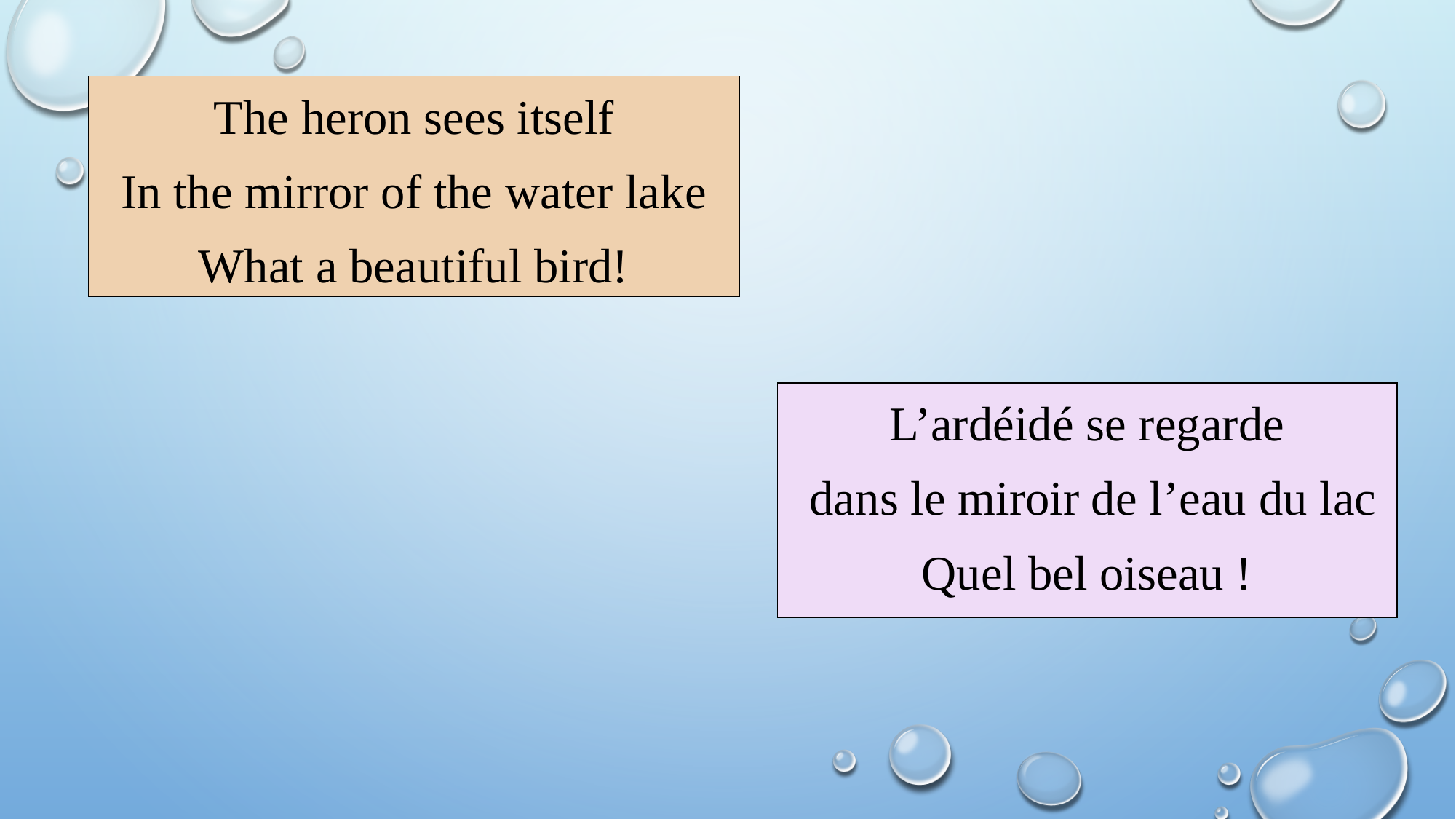

The heron sees itself
In the mirror of the water lake
What a beautiful bird!
L’ardéidé se regarde
 dans le miroir de l’eau du lac
Quel bel oiseau !